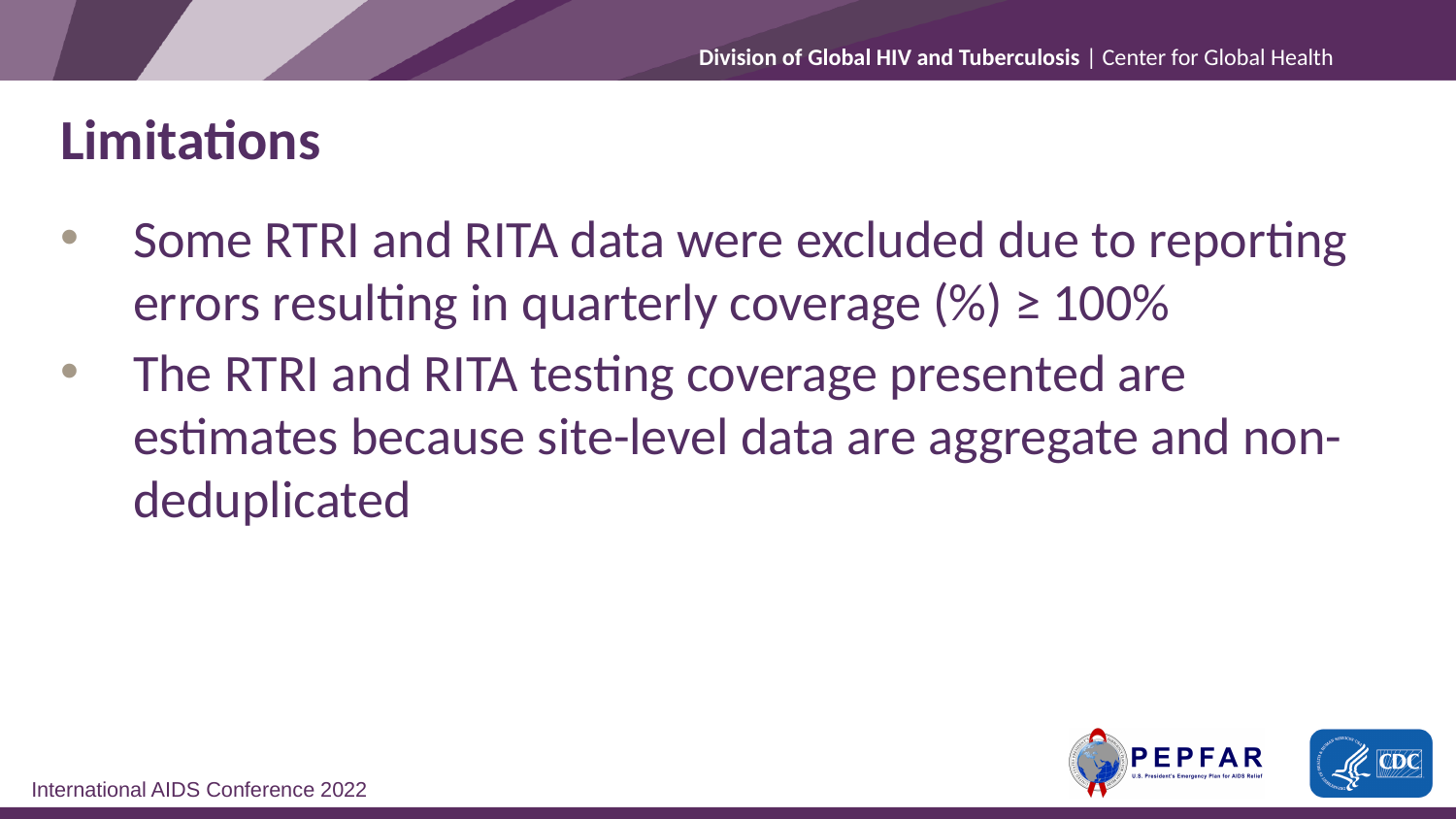

# Limitations
Some RTRI and RITA data were excluded due to reporting errors resulting in quarterly coverage (%) ≥ 100%
The RTRI and RITA testing coverage presented are estimates because site-level data are aggregate and non-deduplicated